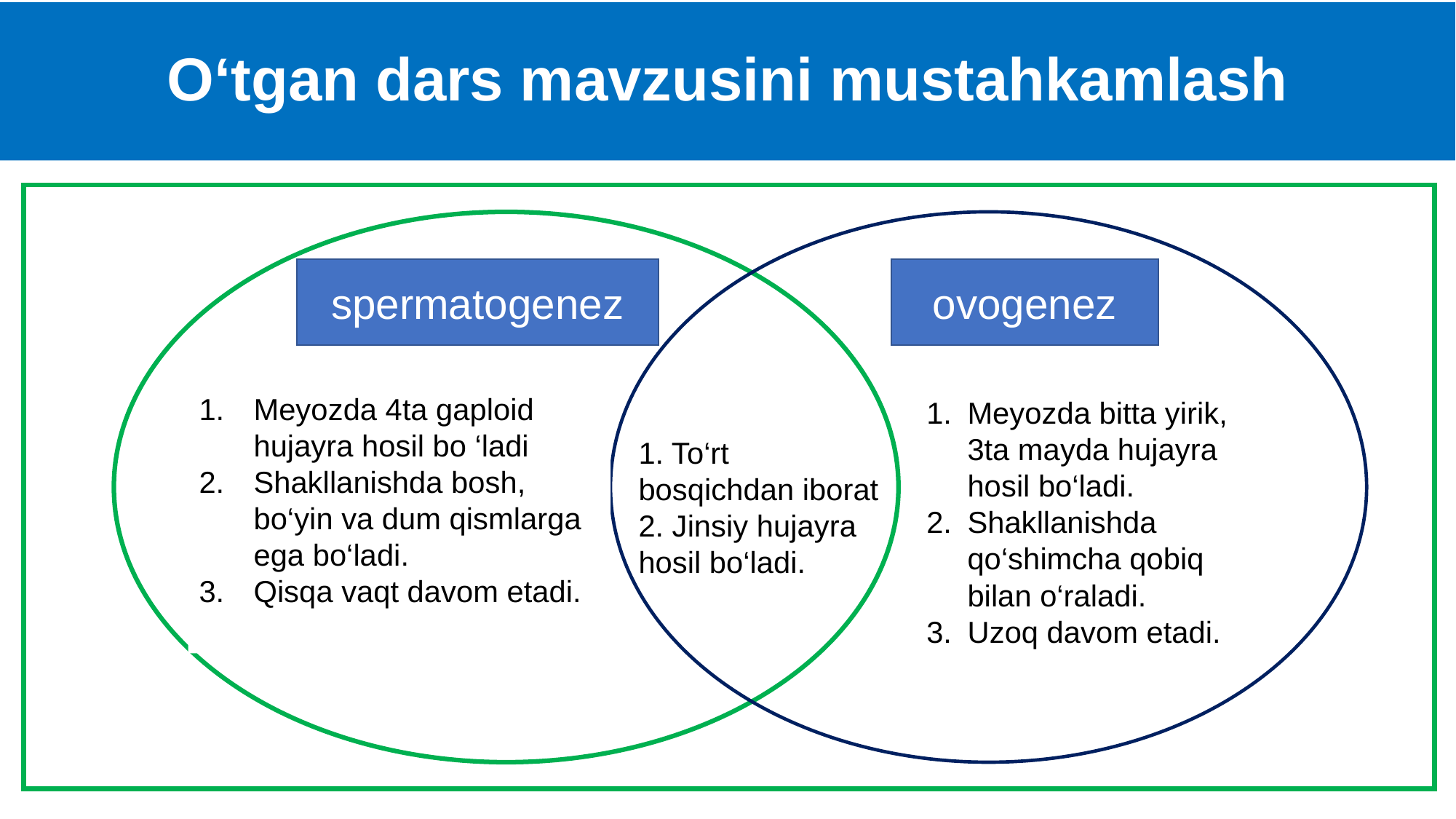

# O‘tgan dars mavzusini mustahkamlash

spermatogenez
ovogenez
1. To‘rt bosqichdan iborat
2. Jinsiy hujayra hosil bo‘ladi.

Meyozda bitta yirik, 3ta mayda hujayra hosil bo‘ladi.
Shakllanishda qo‘shimcha qobiq bilan o‘raladi.
Uzoq davom etadi.
Meyozda 4ta gaploid hujayra hosil bo ‘ladi
Shakllanishda bosh, bo‘yin va dum qismlarga ega bo‘ladi.
Qisqa vaqt davom etadi.